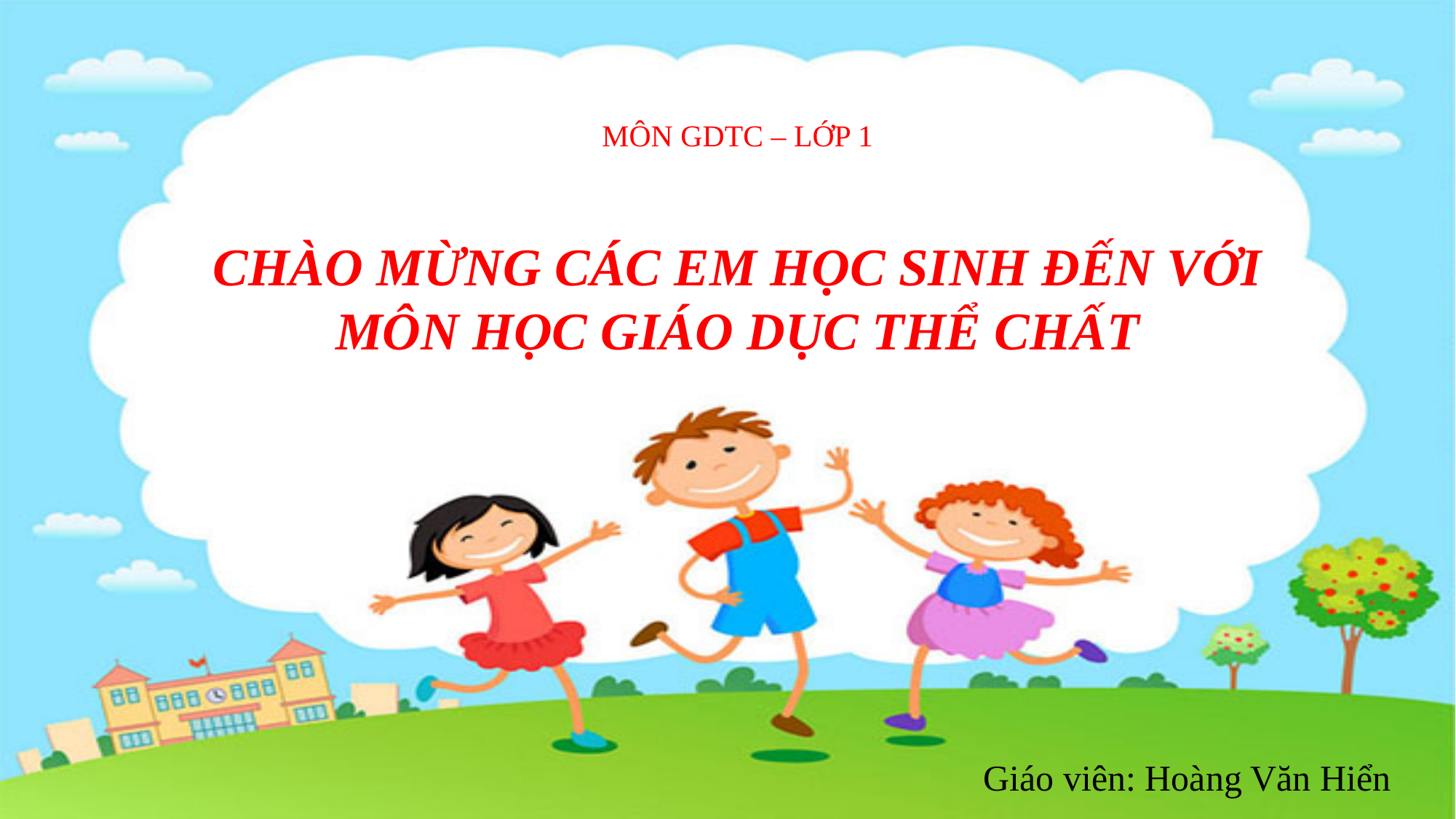

# MÔN GDTC – LỚP 1 CHÀO MỪNG CÁC EM HỌC SINH ĐẾN VỚI MÔN HỌC GIÁO DỤC THỂ CHẤT

Giáo viên: Hoàng Văn Hiển